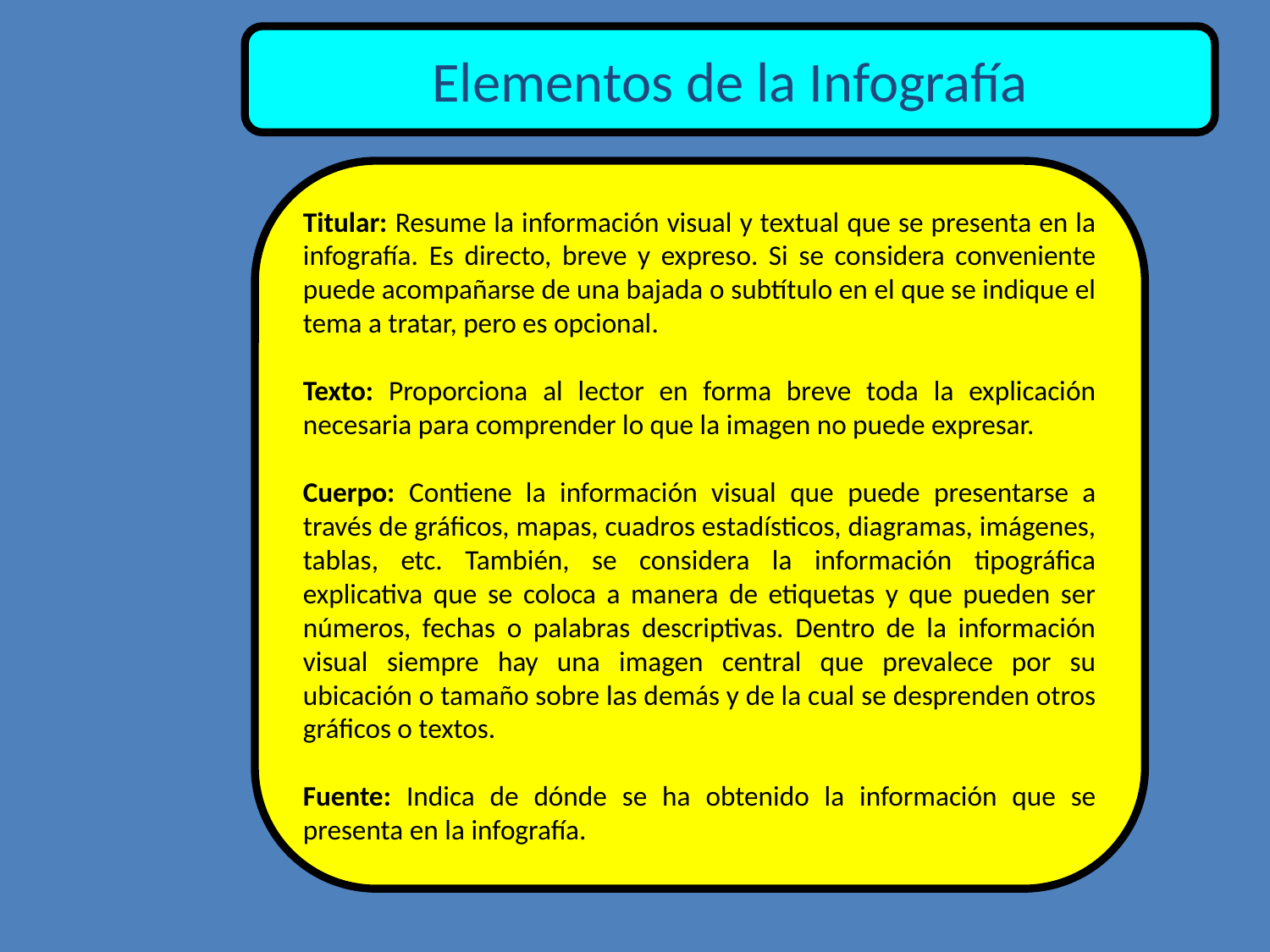

Elementos de la Infografía
Titular: Resume la información visual y textual que se presenta en la infografía. Es directo, breve y expreso. Si se considera conveniente puede acompañarse de una bajada o subtítulo en el que se indique el tema a tratar, pero es opcional.

Texto: Proporciona al lector en forma breve toda la explicación necesaria para comprender lo que la imagen no puede expresar.

Cuerpo: Contiene la información visual que puede presentarse a través de gráficos, mapas, cuadros estadísticos, diagramas, imágenes, tablas, etc. También, se considera la información tipográfica explicativa que se coloca a manera de etiquetas y que pueden ser números, fechas o palabras descriptivas. Dentro de la información visual siempre hay una imagen central que prevalece por su ubicación o tamaño sobre las demás y de la cual se desprenden otros gráficos o textos.

Fuente: Indica de dónde se ha obtenido la información que se presenta en la infografía.